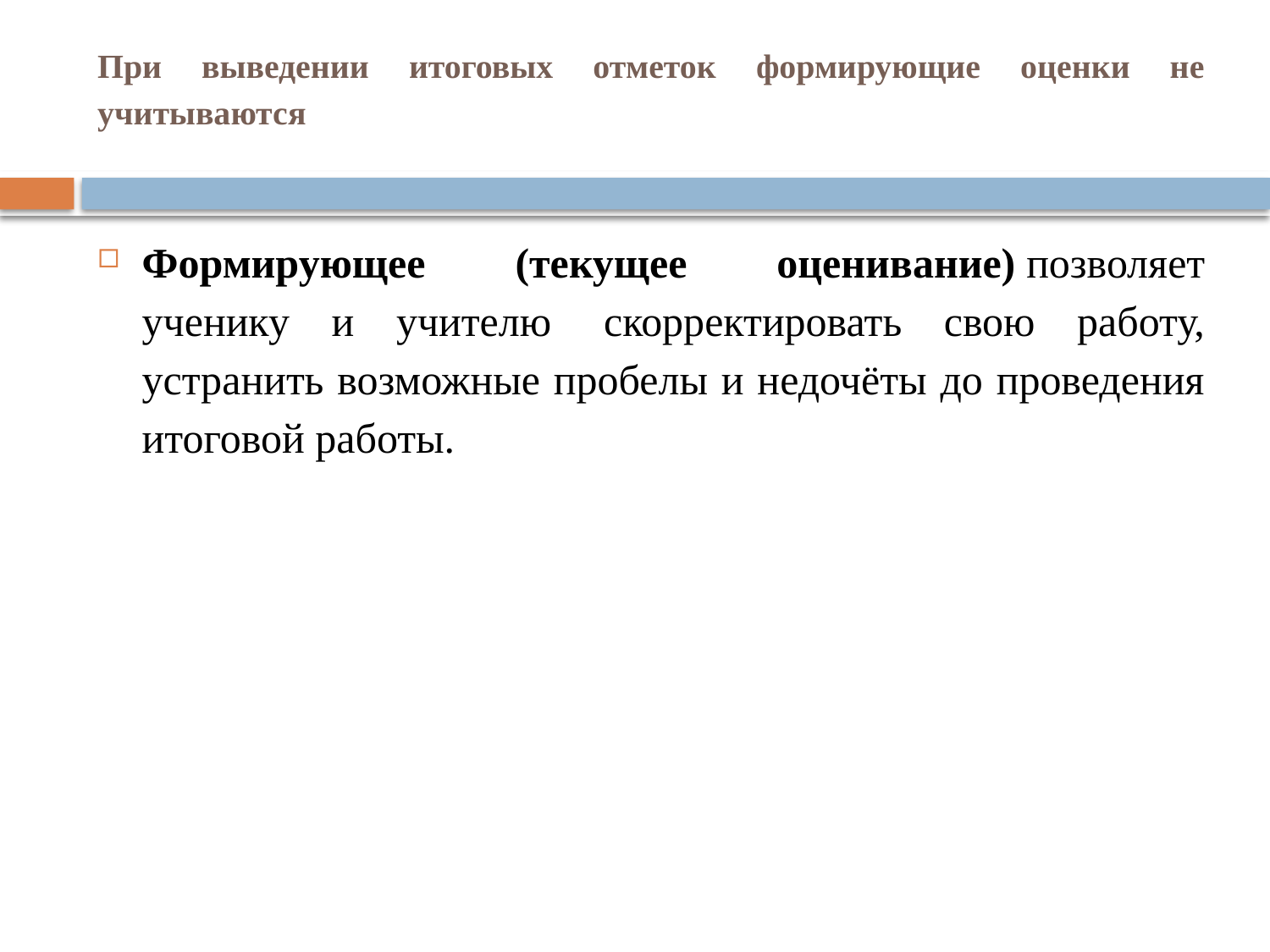

# При выведении итоговых отметок формирующие оценки не учитываются
Формирующее (текущее оценивание) позволяет ученику и учителю  скорректировать свою работу, устранить возможные пробелы и недочёты до проведения итоговой работы.